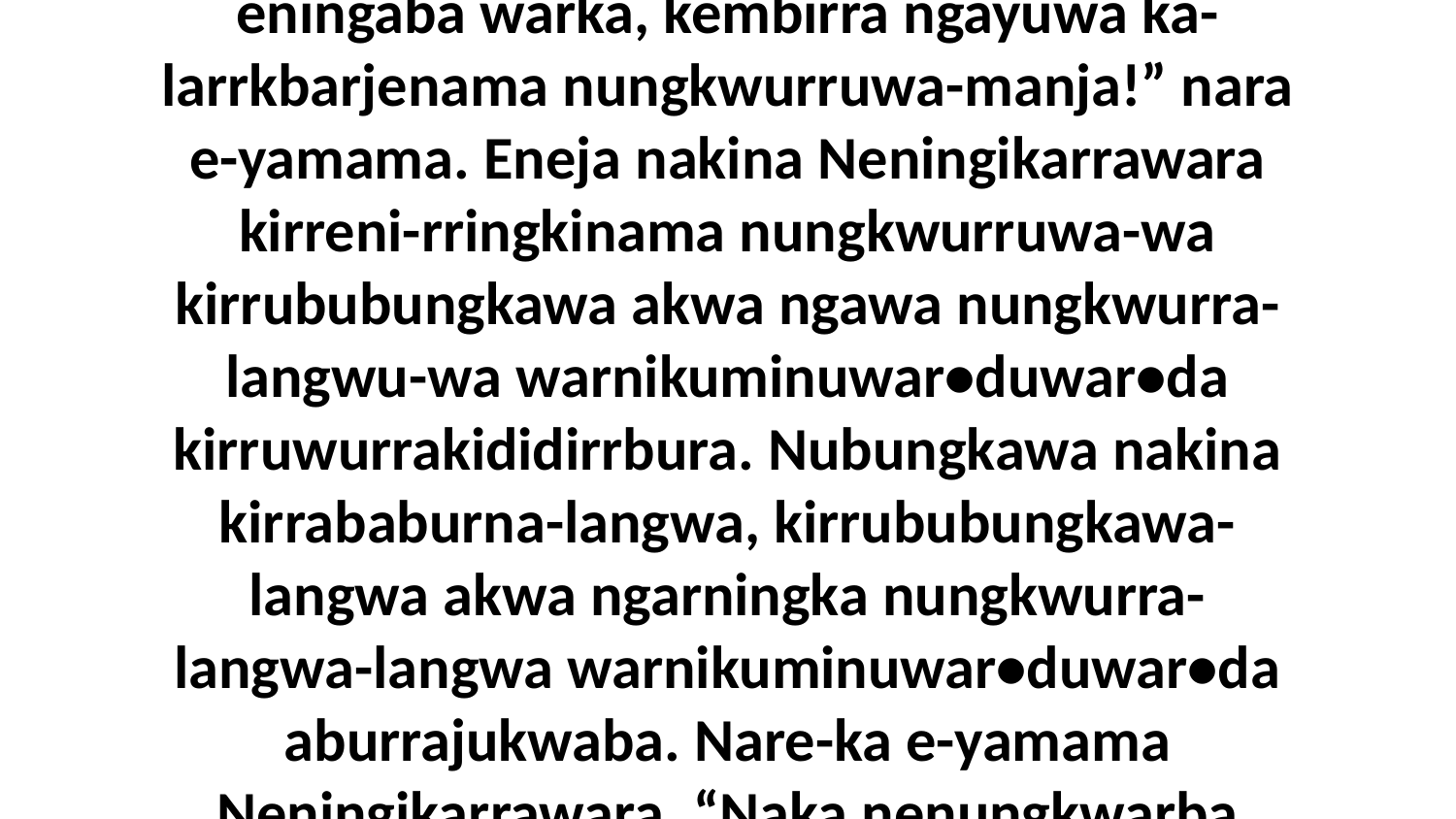

9 Umba nungkwurraja kirrububungkawa kirru-beyindangu-murrumurra warnumamalya nungkwurra-langwi-yada warnikuminuwar•duwar•da, nungkwurrajukwaba kirrilyangmandukwuna kirrumungkwurrkidirrbura wurr-ambilya. Nare-ka e-yamama enena ayakwa aburruwa-wa, “Nara-manja karna aminu-war•duma eningaba warka, kembirra ngayuwa ka-larrkbarjenama nungkwurruwa-manja!” nara e-yamama. Eneja nakina Neningikarrawara kirreni-rringkinama nungkwurruwa-wa kirrububungkawa akwa ngawa nungkwurra-langwu-wa warnikuminuwar•duwar•da kirruwurrakididirrbura. Nubungkawa nakina kirrababurna-langwa, kirrububungkawa-langwa akwa ngarningka nungkwurra-langwa-langwa warnikuminuwar•duwar•da aburrajukwaba. Nare-ka e-yamama Neningikarrawara, “Naka nenungkwarba dukwa nubungkawa, umba nenikuminuwar•duwar•da dukwa-da,” nara e-yamama nakina. Umba kini-yaminama, “Naka nenungkwarba dukwa neningaba, umba nuwurrariya dukwa-da,” kini-yaminama Neningikarrawara nakina.Yikinu-wardiyina-mulangwa nungkuwa akwa Namukwa